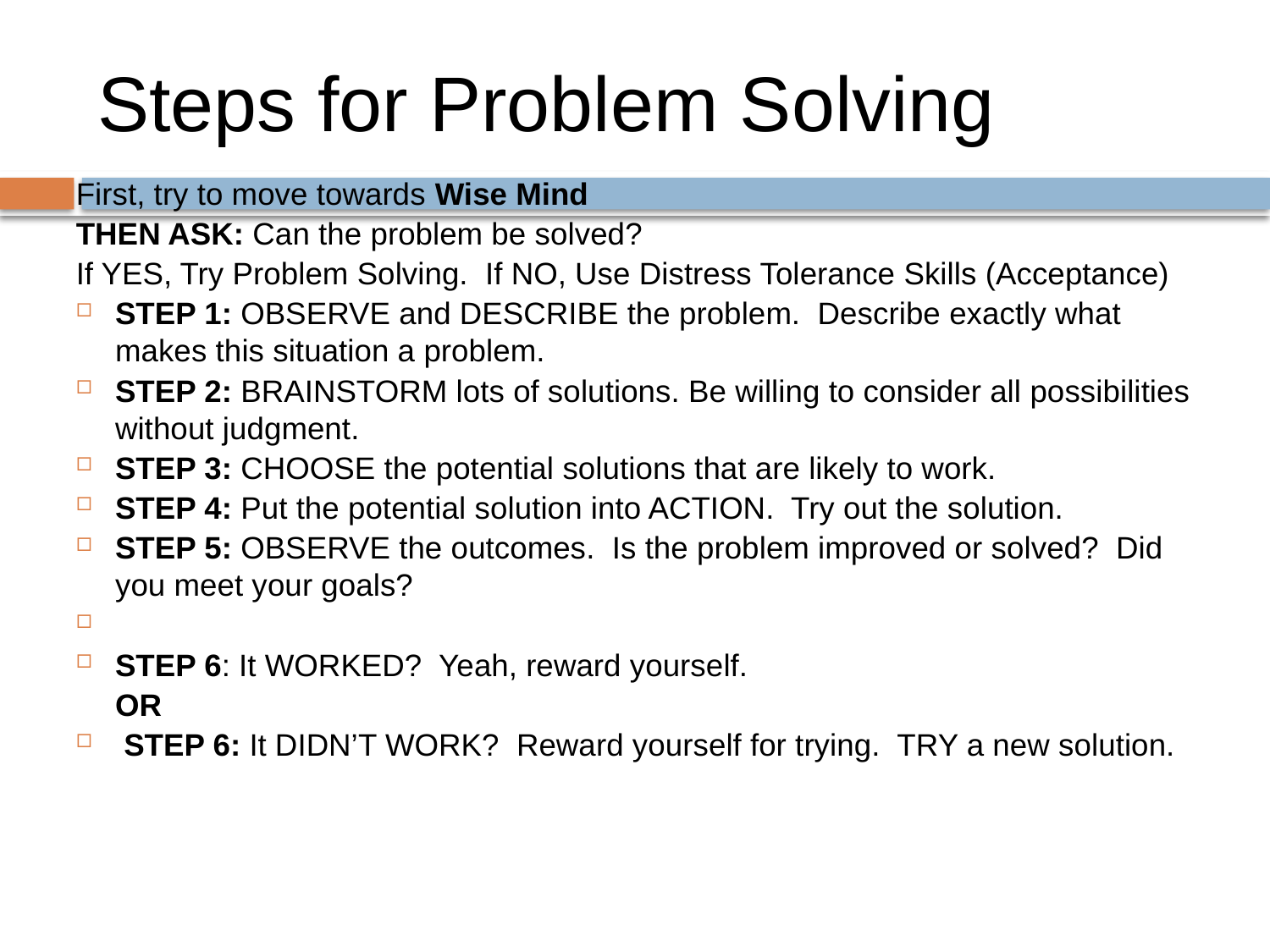

# Steps for Problem Solving
First, try to move towards Wise Mind
THEN ASK: Can the problem be solved?
If YES, Try Problem Solving.  If NO, Use Distress Tolerance Skills (Acceptance)
STEP 1: OBSERVE and DESCRIBE the problem.  Describe exactly what makes this situation a problem.
STEP 2: BRAINSTORM lots of solutions. Be willing to consider all possibilities without judgment.
STEP 3: CHOOSE the potential solutions that are likely to work.
STEP 4: Put the potential solution into ACTION.  Try out the solution.
STEP 5: OBSERVE the outcomes.  Is the problem improved or solved?  Did you meet your goals?

STEP 6: It WORKED?  Yeah, reward yourself.
		OR
 STEP 6: It DIDN’T WORK?  Reward yourself for trying.  TRY a new solution.